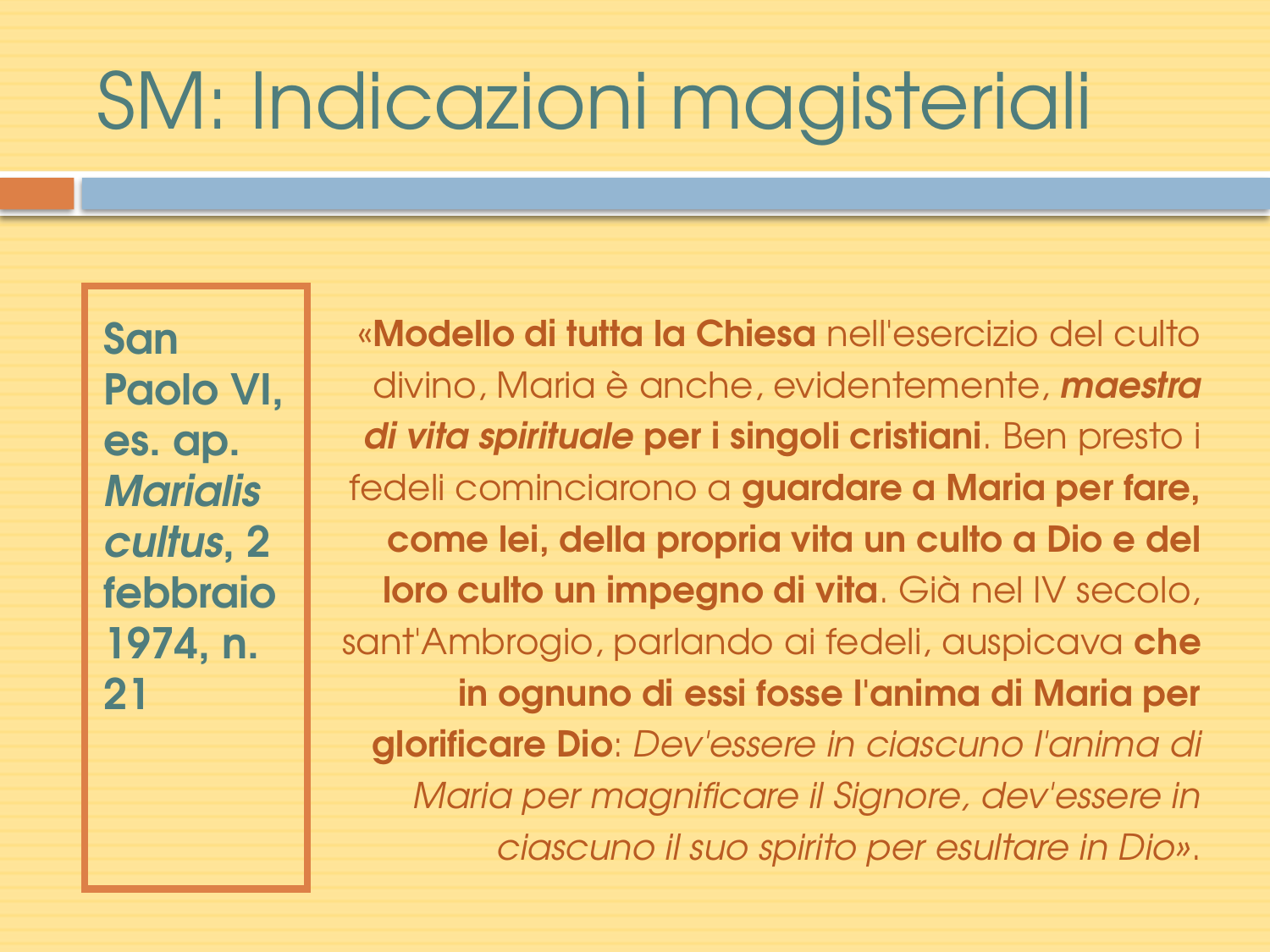

# SM: Indicazioni magisteriali
San Paolo VI, es. ap. Marialis cultus, 2 febbraio 1974, n. 21

«Modello di tutta la Chiesa nell'esercizio del culto divino, Maria è anche, evidentemente, maestra di vita spirituale per i singoli cristiani. Ben presto i fedeli cominciarono a guardare a Maria per fare, come lei, della propria vita un culto a Dio e del loro culto un impegno di vita. Già nel IV secolo, sant'Ambrogio, parlando ai fedeli, auspicava che in ognuno di essi fosse l'anima di Maria per glorificare Dio: Dev'essere in ciascuno l'anima di Maria per magnificare il Signore, dev'essere in ciascuno il suo spirito per esultare in Dio».